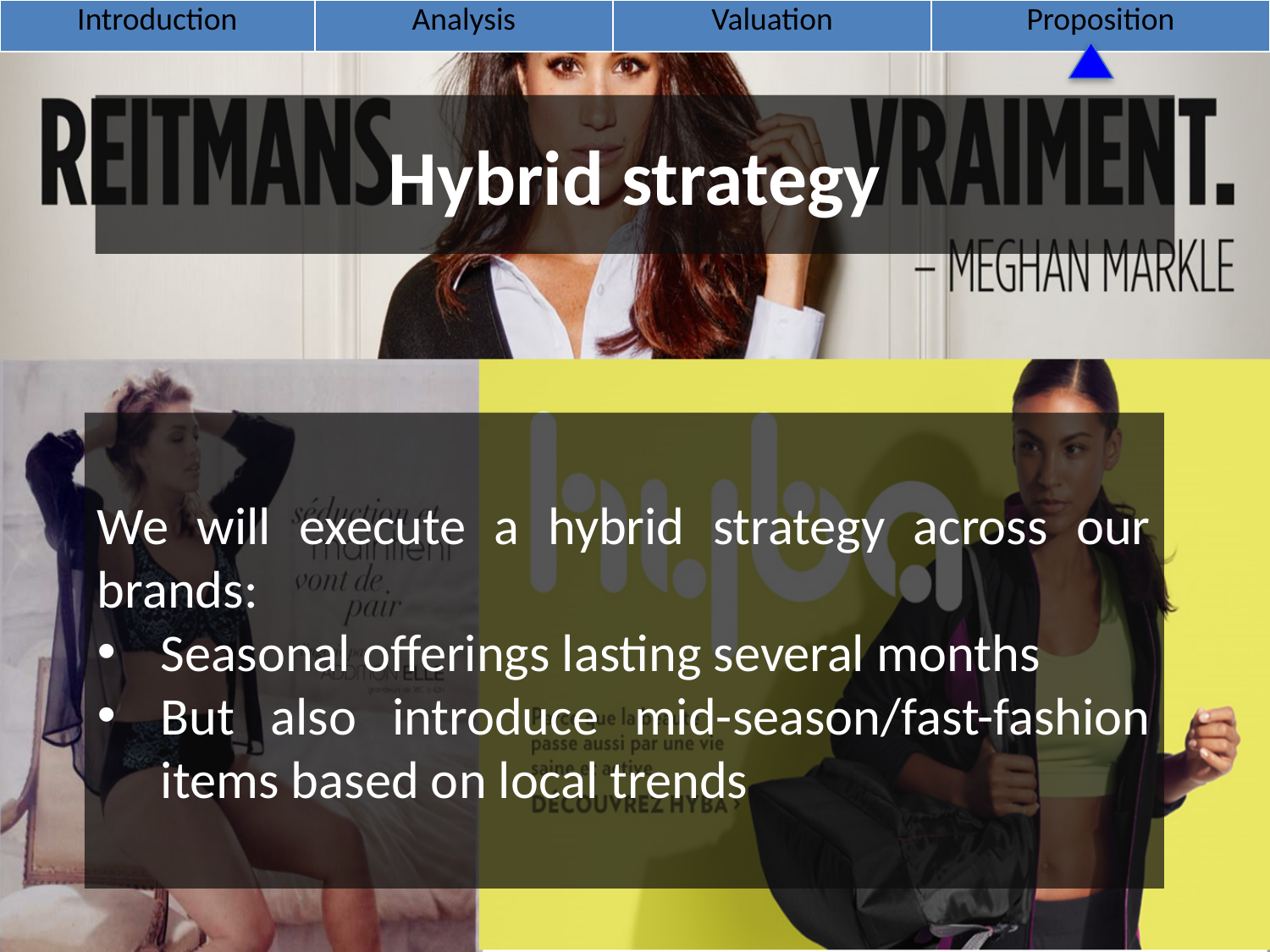

| Introduction | Analysis | Valuation | Proposition |
| --- | --- | --- | --- |

# Hybrid strategy
We will execute a hybrid strategy across our brands:
Seasonal offerings lasting several months
But also introduce mid-season/fast-fashion items based on local trends